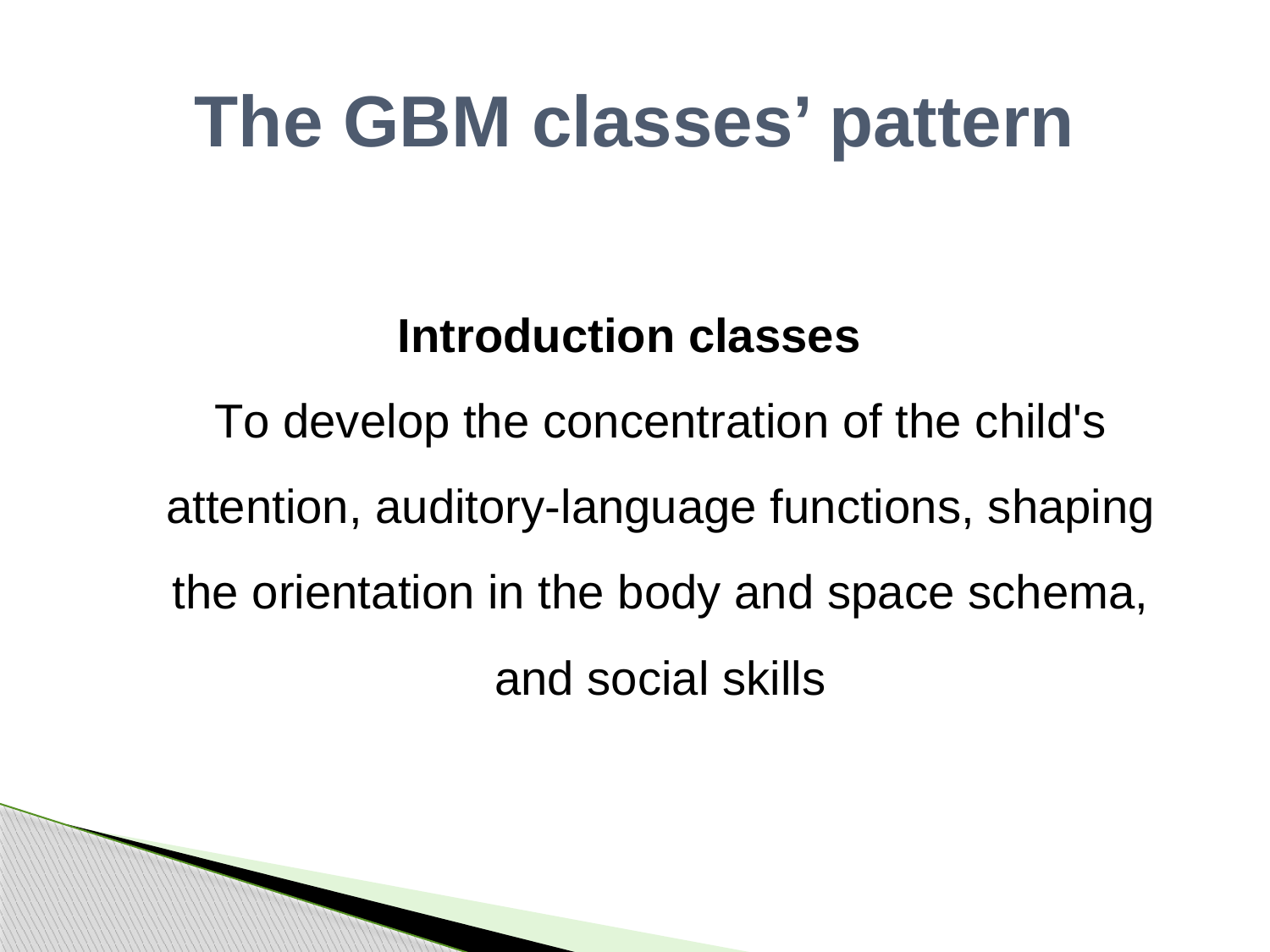

# The GBM classes’ pattern

Introduction classes
To develop the concentration of the child's attention, auditory-language functions, shaping the orientation in the body and space schema, and social skills